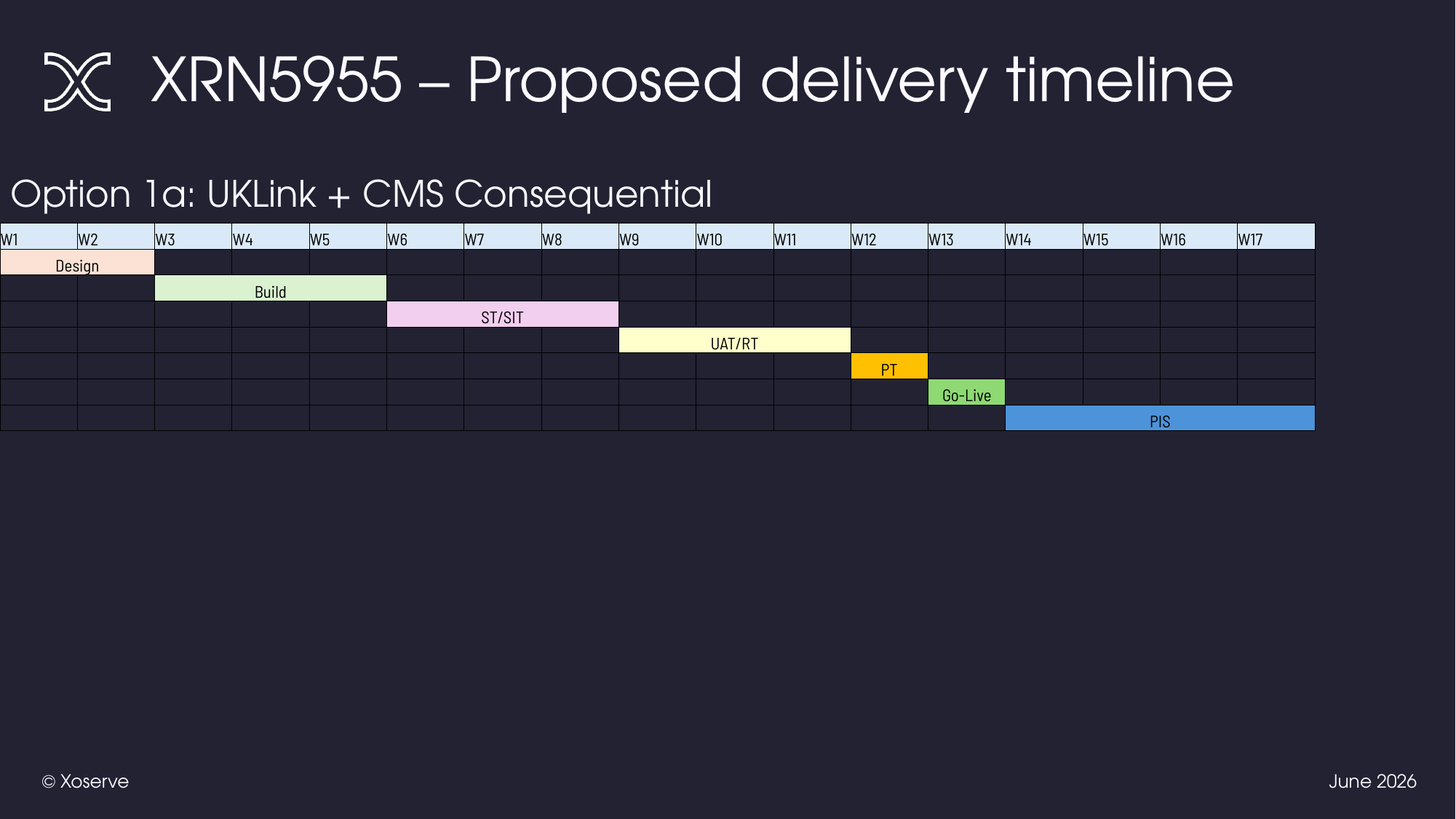

XRN5955 – Proposed delivery timeline
Option 1a: UKLink + CMS Consequential
| W1 | W2 | W3 | W4 | W5 | W6 | W7 | W8 | W9 | W10 | W11 | W12 | W13 | W14 | W15 | W16 | W17 |
| --- | --- | --- | --- | --- | --- | --- | --- | --- | --- | --- | --- | --- | --- | --- | --- | --- |
| Design |  |  |  |  |  |  |  |  |  |  |  |  |  |  |  |  |
|  |  | Build |  |  |  |  |  |  |  |  |  |  |  |  |  |  |
|  |  |  |  |  | ST/SIT |  |  |  |  |  |  |  |  |  |  |  |
|  |  |  |  |  |  |  |  | UAT/RT |  |  |  |  |  |  |  |  |
|  |  |  |  |  |  |  |  |  |  |  | PT |  |  |  |  |  |
|  |  |  |  |  |  |  |  |  |  |  |  | Go-Live |  |  |  |  |
|  |  |  |  |  |  |  |  |  |  |  |  |  | PIS |  |  |  |
© Xoserve
June 2026